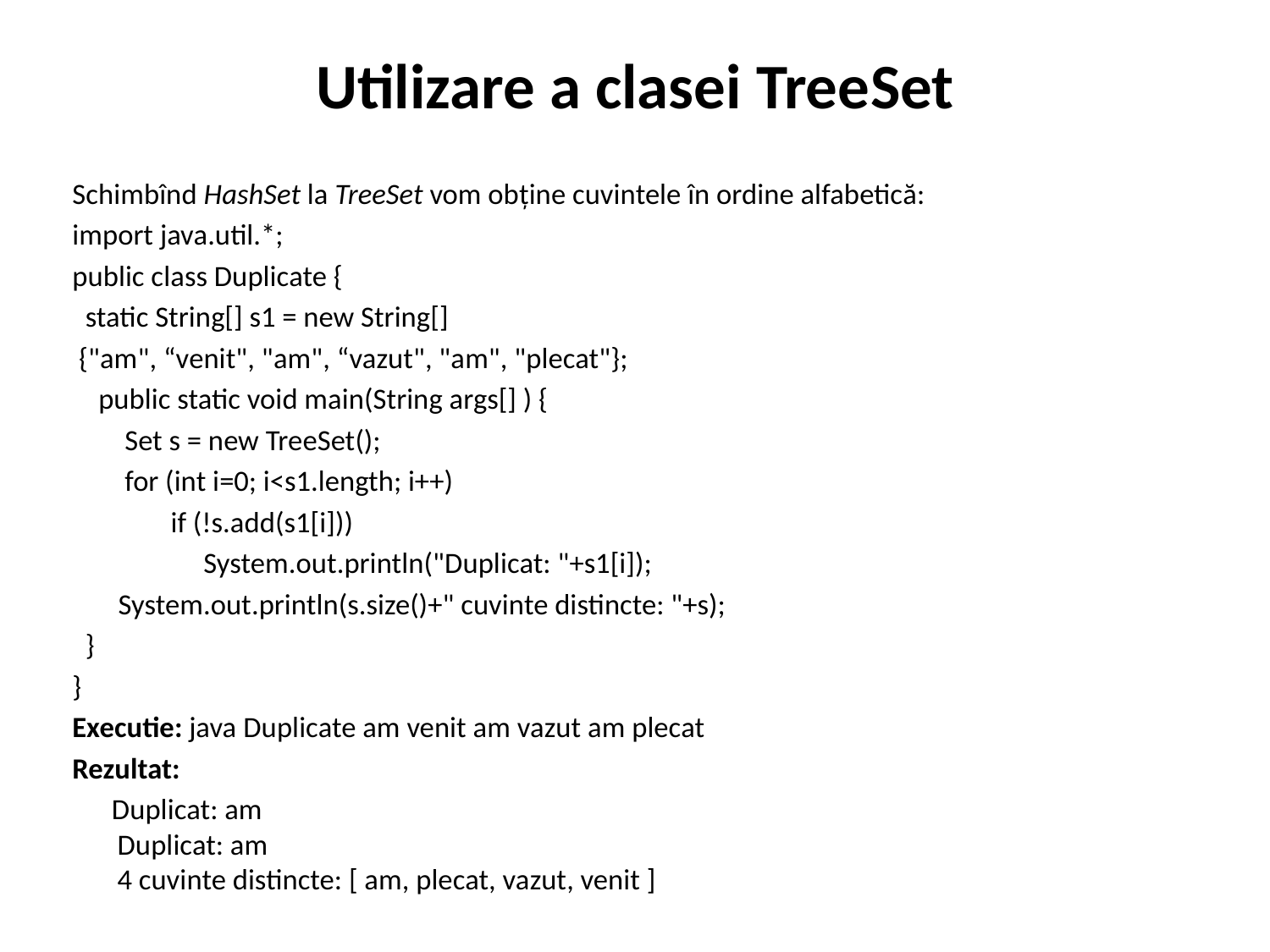

# Utilizare a clasei TreeSet
Schimbînd HashSet la TreeSet vom obține cuvintele în ordine alfabetică:
import java.util.*;
public class Duplicate {
  static String[] s1 = new String[]
 {"am", “venit", "am", “vazut", "am", "plecat"};
    public static void main(String args[] ) {
        Set s = new TreeSet();
        for (int i=0; i<s1.length; i++)
               if (!s.add(s1[i]))
                    System.out.println("Duplicat: "+s1[i]);
       System.out.println(s.size()+" cuvinte distincte: "+s);
  }
}
Executie: java Duplicate am venit am vazut am plecat
Rezultat:
      Duplicat: am
Duplicat: am
4 cuvinte distincte: [ am, plecat, vazut, venit ]